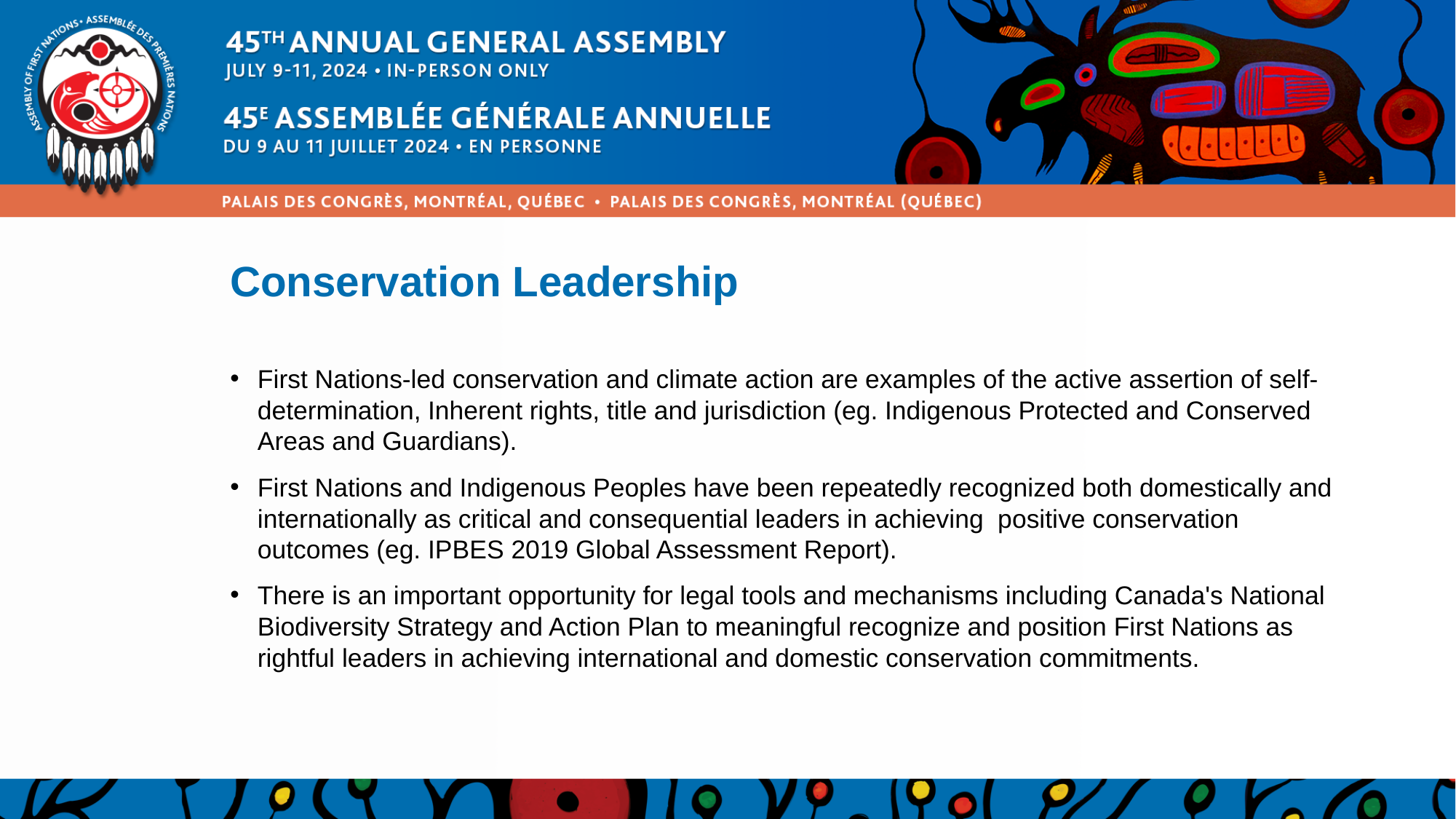

# Conservation Leadership
First Nations-led conservation and climate action are examples of the active assertion of self-determination, Inherent rights, title and jurisdiction (eg. Indigenous Protected and Conserved Areas and Guardians).
First Nations and Indigenous Peoples have been repeatedly recognized both domestically and internationally as critical and consequential leaders in achieving  positive conservation outcomes (eg. IPBES 2019 Global Assessment Report).
There is an important opportunity for legal tools and mechanisms including Canada's National Biodiversity Strategy and Action Plan to meaningful recognize and position First Nations as rightful leaders in achieving international and domestic conservation commitments.